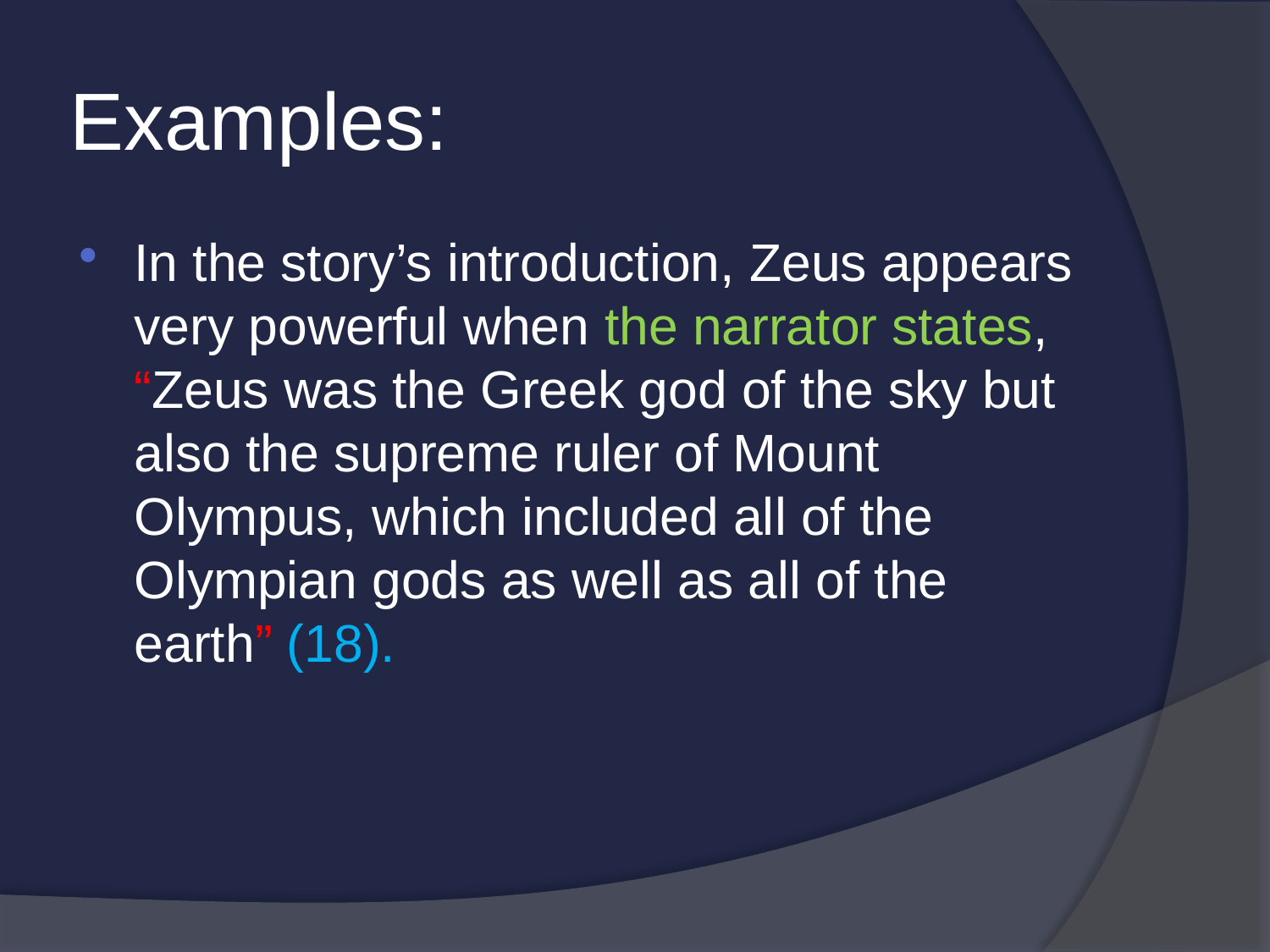

# Examples:
In the story’s introduction, Zeus appears very powerful when the narrator states, “Zeus was the Greek god of the sky but also the supreme ruler of Mount Olympus, which included all of the Olympian gods as well as all of the earth” (18).